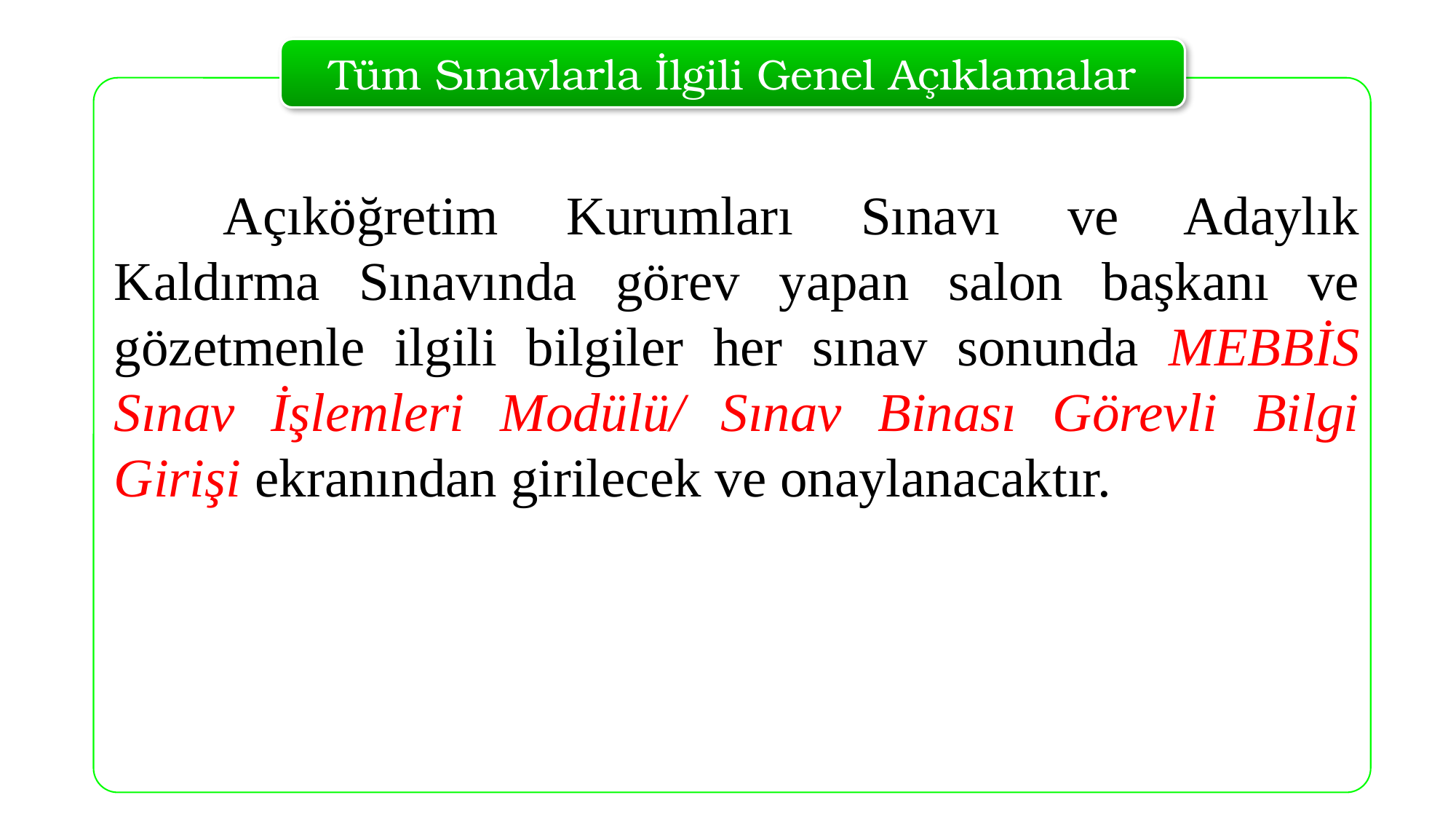

Tüm Sınavlarla İlgili Genel Açıklamalar

	Açıköğretim Kurumları Sınavı ve Adaylık Kaldırma Sınavında görev yapan salon başkanı ve gözetmenle ilgili bilgiler her sınav sonunda MEBBİS Sınav İşlemleri Modülü/ Sınav Binası Görevli Bilgi Girişi ekranından girilecek ve onaylanacaktır.